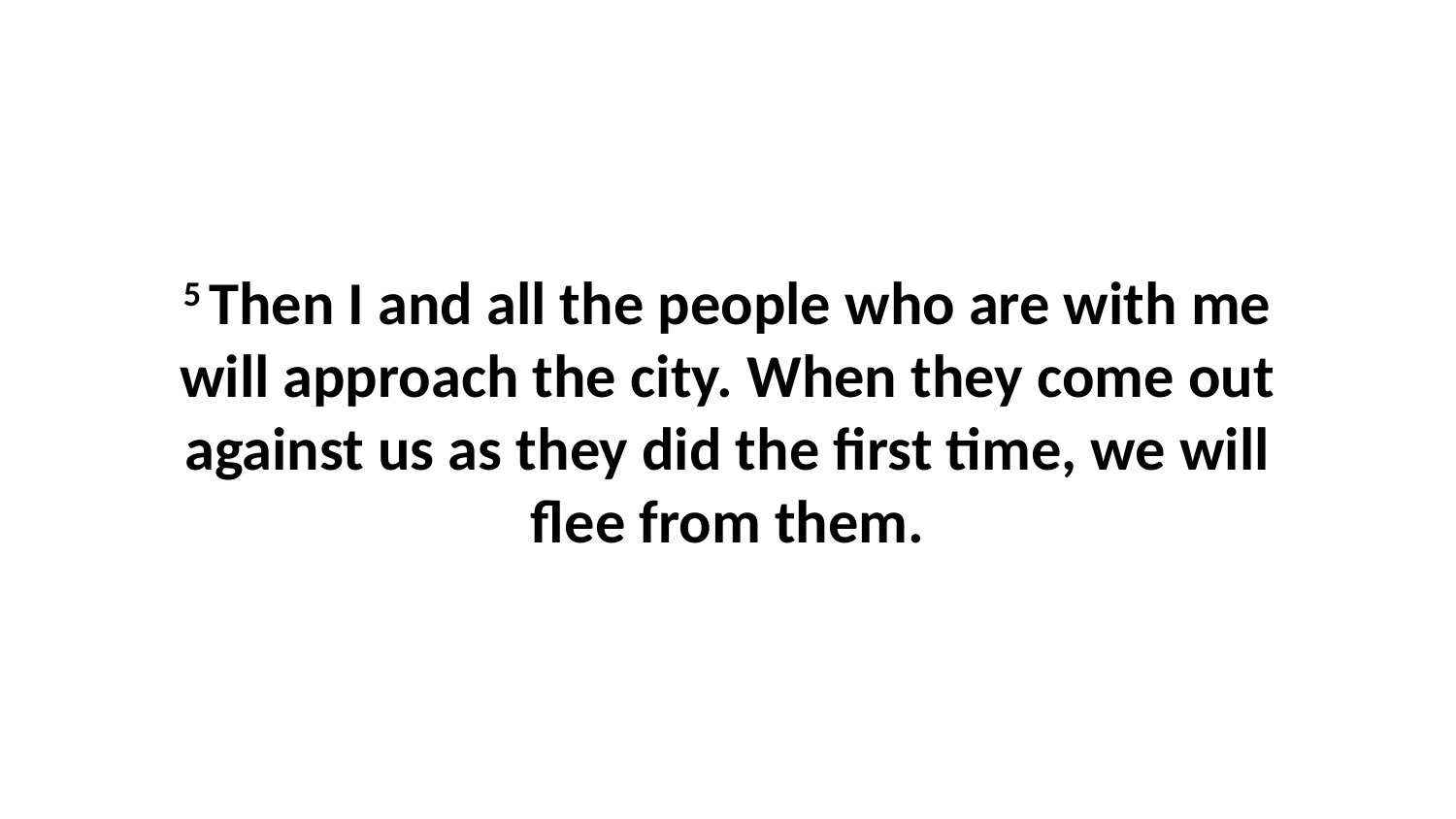

5 Then I and all the people who are with me will approach the city. When they come out against us as they did the first time, we will flee from them.